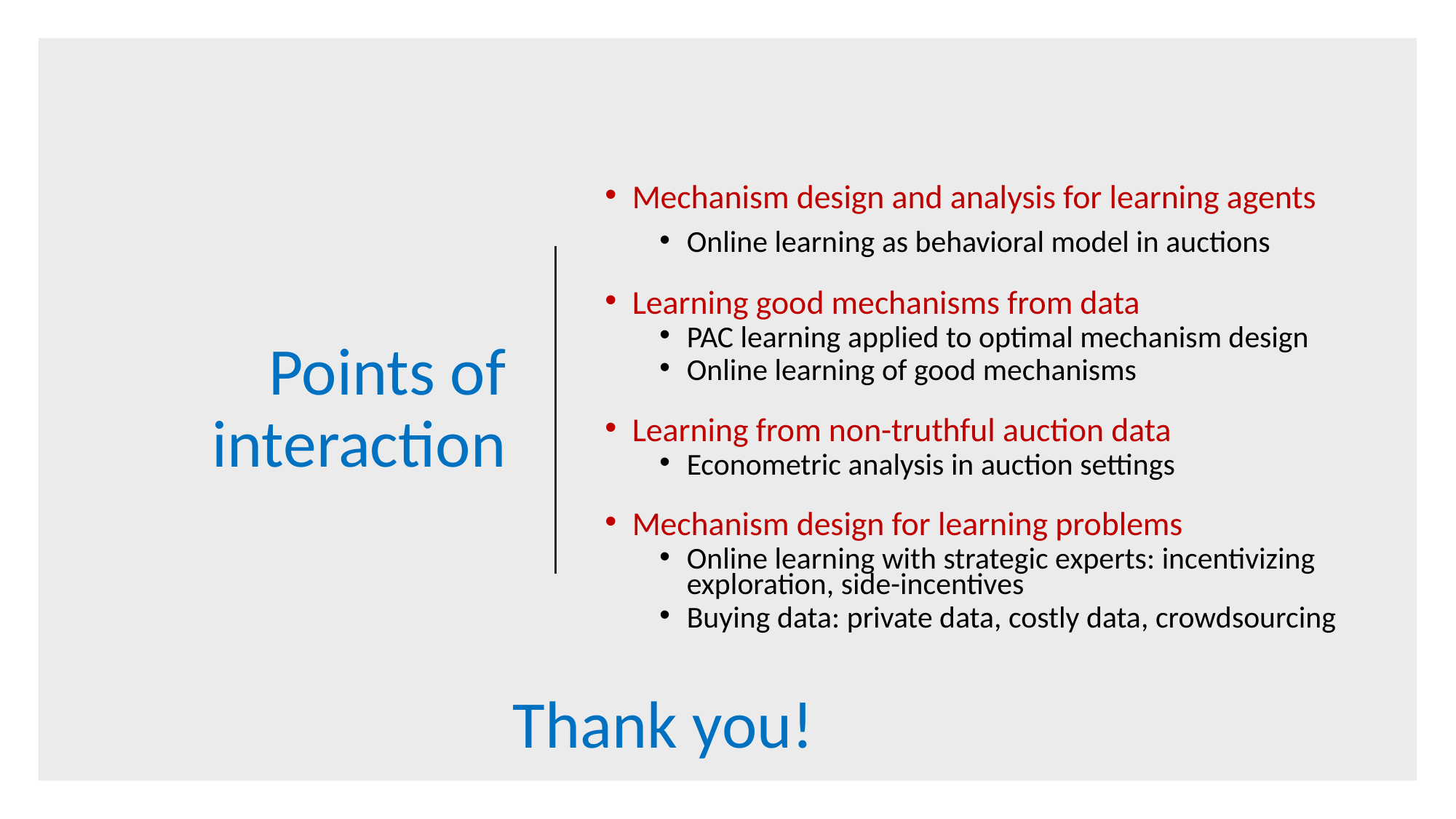

# Points of interaction
Mechanism design and analysis for learning agents
Online learning as behavioral model in auctions
Learning good mechanisms from data
PAC learning applied to optimal mechanism design
Online learning of good mechanisms
Learning from non-truthful auction data
Econometric analysis in auction settings
Mechanism design for learning problems
Online learning with strategic experts: incentivizing exploration, side-incentives
Buying data: private data, costly data, crowdsourcing
Thank you!